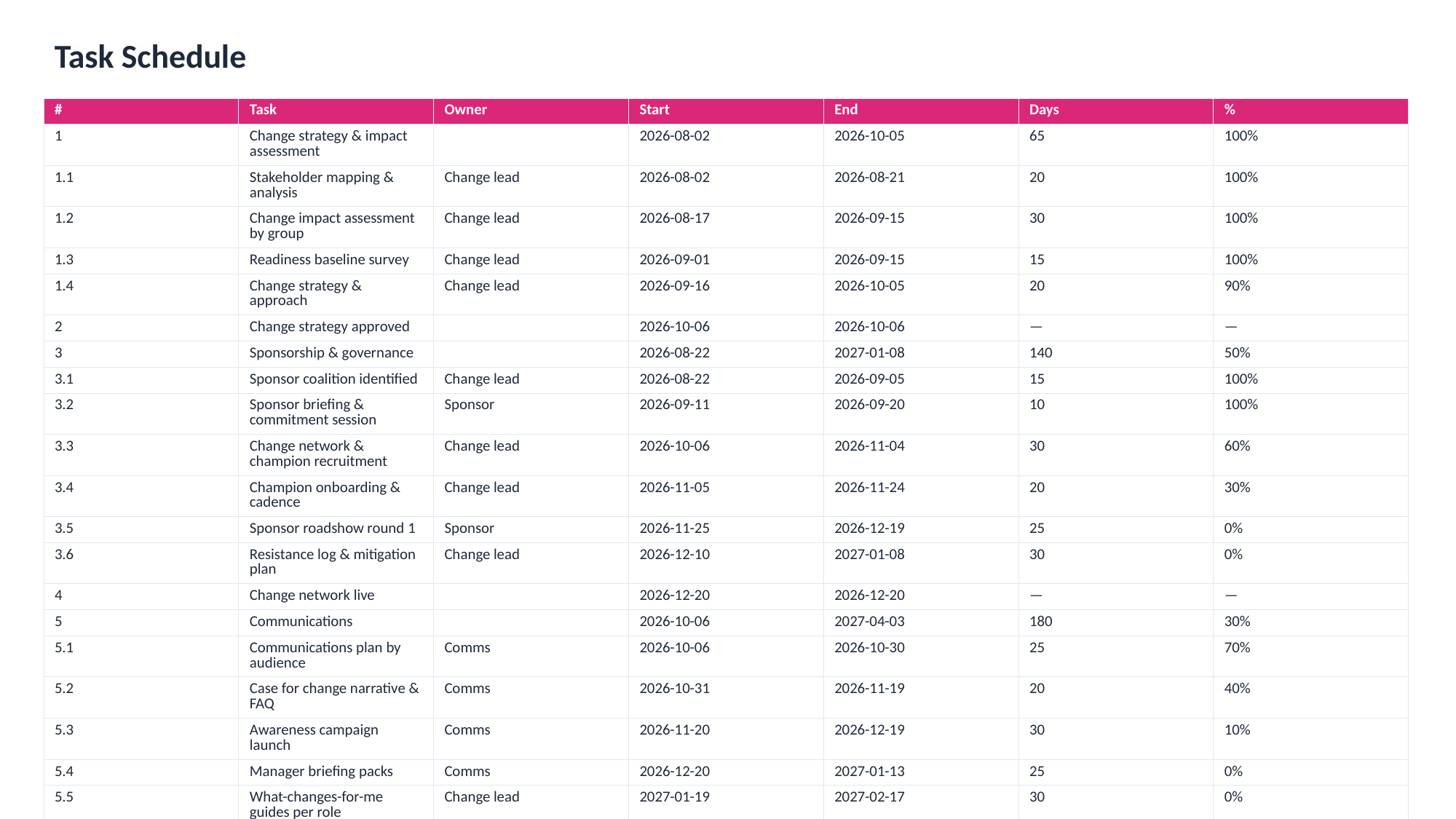

Task Schedule
| # | Task | Owner | Start | End | Days | % |
| --- | --- | --- | --- | --- | --- | --- |
| 1 | Change strategy & impact assessment |  | 2026-08-02 | 2026-10-05 | 65 | 100% |
| 1.1 | Stakeholder mapping & analysis | Change lead | 2026-08-02 | 2026-08-21 | 20 | 100% |
| 1.2 | Change impact assessment by group | Change lead | 2026-08-17 | 2026-09-15 | 30 | 100% |
| 1.3 | Readiness baseline survey | Change lead | 2026-09-01 | 2026-09-15 | 15 | 100% |
| 1.4 | Change strategy & approach | Change lead | 2026-09-16 | 2026-10-05 | 20 | 90% |
| 2 | Change strategy approved |  | 2026-10-06 | 2026-10-06 | — | — |
| 3 | Sponsorship & governance |  | 2026-08-22 | 2027-01-08 | 140 | 50% |
| 3.1 | Sponsor coalition identified | Change lead | 2026-08-22 | 2026-09-05 | 15 | 100% |
| 3.2 | Sponsor briefing & commitment session | Sponsor | 2026-09-11 | 2026-09-20 | 10 | 100% |
| 3.3 | Change network & champion recruitment | Change lead | 2026-10-06 | 2026-11-04 | 30 | 60% |
| 3.4 | Champion onboarding & cadence | Change lead | 2026-11-05 | 2026-11-24 | 20 | 30% |
| 3.5 | Sponsor roadshow round 1 | Sponsor | 2026-11-25 | 2026-12-19 | 25 | 0% |
| 3.6 | Resistance log & mitigation plan | Change lead | 2026-12-10 | 2027-01-08 | 30 | 0% |
| 4 | Change network live |  | 2026-12-20 | 2026-12-20 | — | — |
| 5 | Communications |  | 2026-10-06 | 2027-04-03 | 180 | 30% |
| 5.1 | Communications plan by audience | Comms | 2026-10-06 | 2026-10-30 | 25 | 70% |
| 5.2 | Case for change narrative & FAQ | Comms | 2026-10-31 | 2026-11-19 | 20 | 40% |
| 5.3 | Awareness campaign launch | Comms | 2026-11-20 | 2026-12-19 | 30 | 10% |
| 5.4 | Manager briefing packs | Comms | 2026-12-20 | 2027-01-13 | 25 | 0% |
| 5.5 | What-changes-for-me guides per role | Change lead | 2027-01-19 | 2027-02-17 | 30 | 0% |
| 5.6 | Go-live communications sequence | Comms | 2027-03-05 | 2027-04-03 | 30 | 0% |